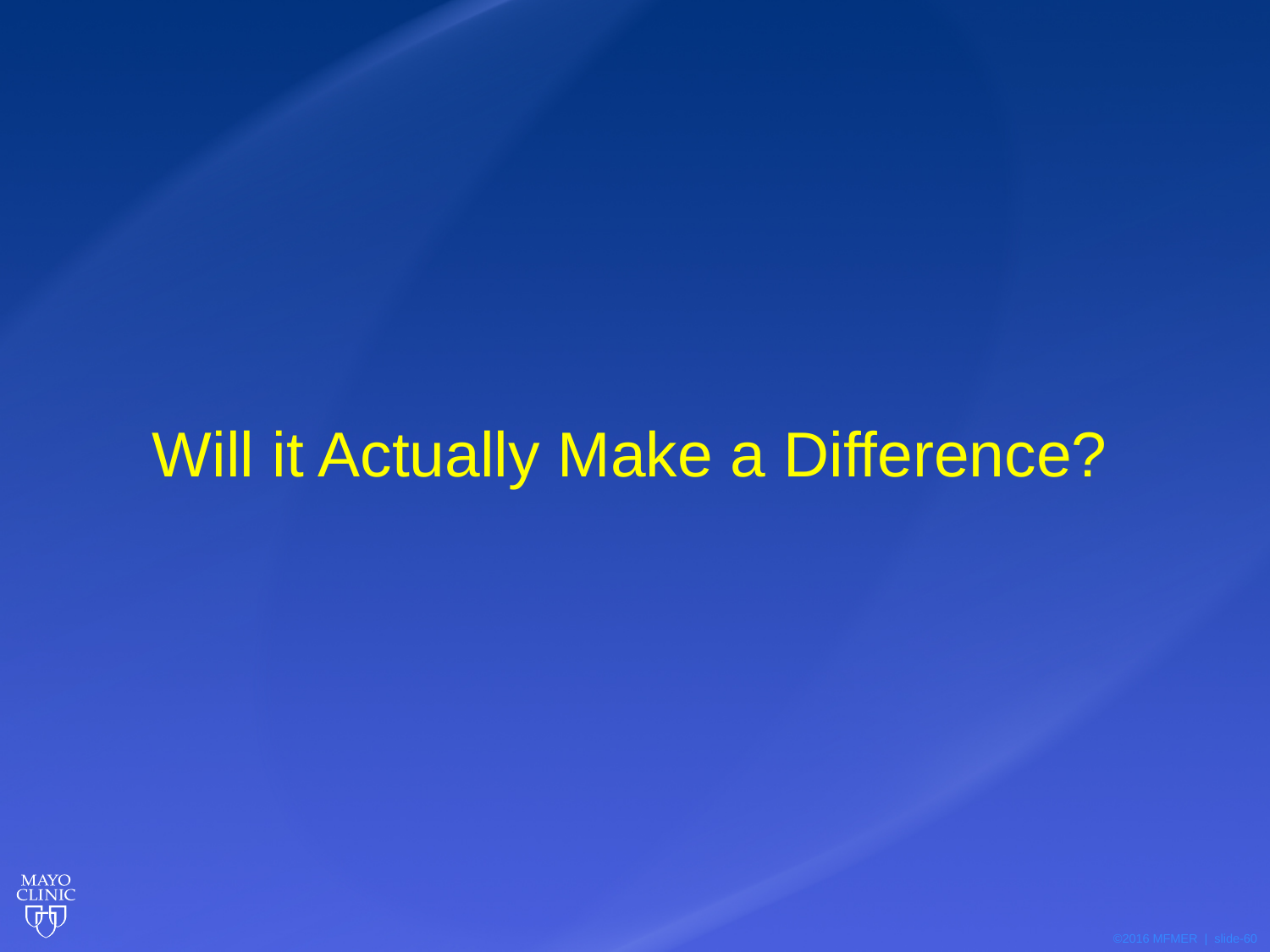

# Will it Actually Make a Difference?